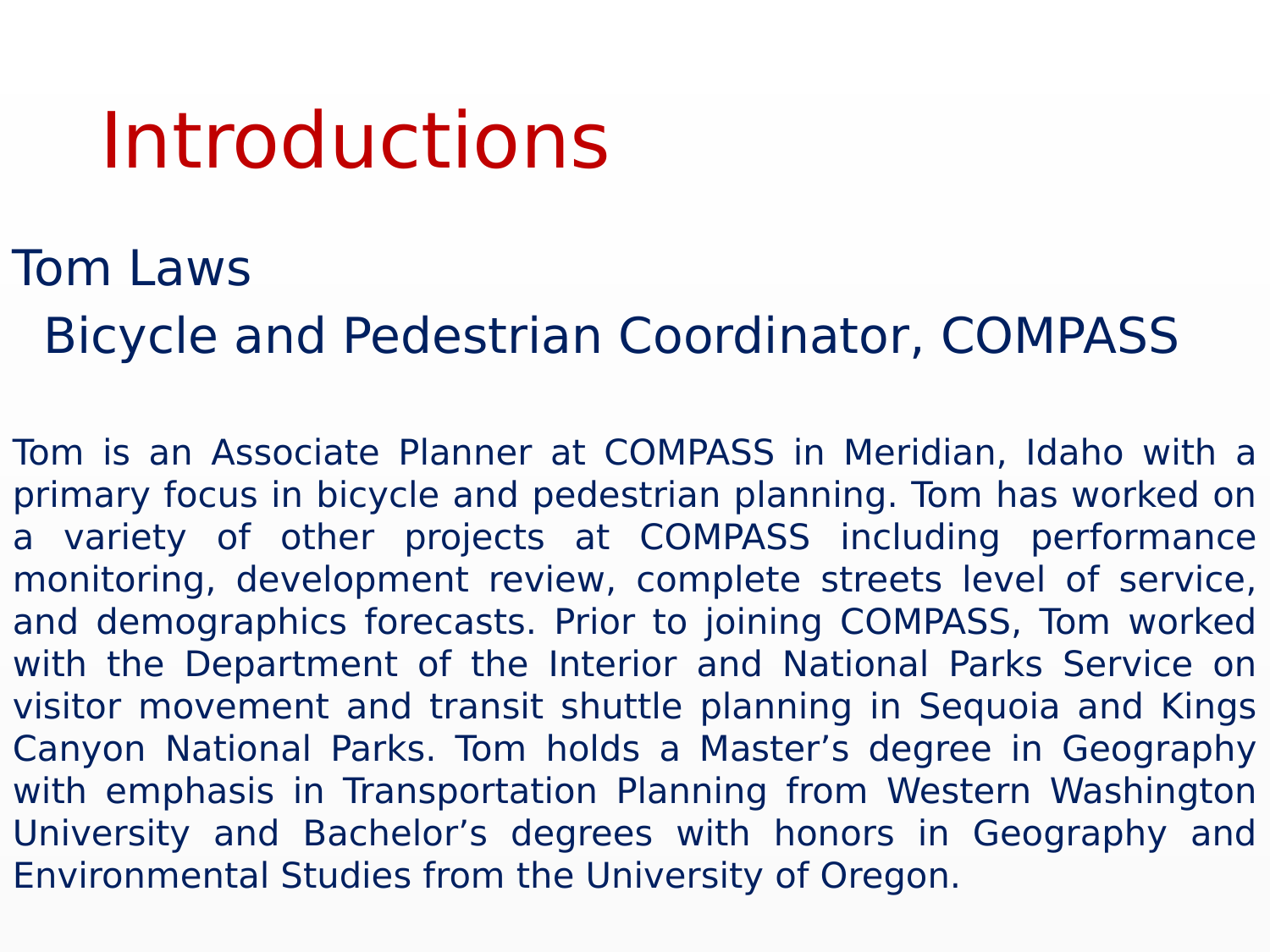

# Introductions
Tom Laws
  Bicycle and Pedestrian Coordinator, COMPASS

Tom is an Associate Planner at COMPASS in Meridian, Idaho with a primary focus in bicycle and pedestrian planning. Tom has worked on a variety of other projects at COMPASS including performance monitoring, development review, complete streets level of service, and demographics forecasts. Prior to joining COMPASS, Tom worked with the Department of the Interior and National Parks Service on visitor movement and transit shuttle planning in Sequoia and Kings Canyon National Parks. Tom holds a Master’s degree in Geography with emphasis in Transportation Planning from Western Washington University and Bachelor’s degrees with honors in Geography and Environmental Studies from the University of Oregon.